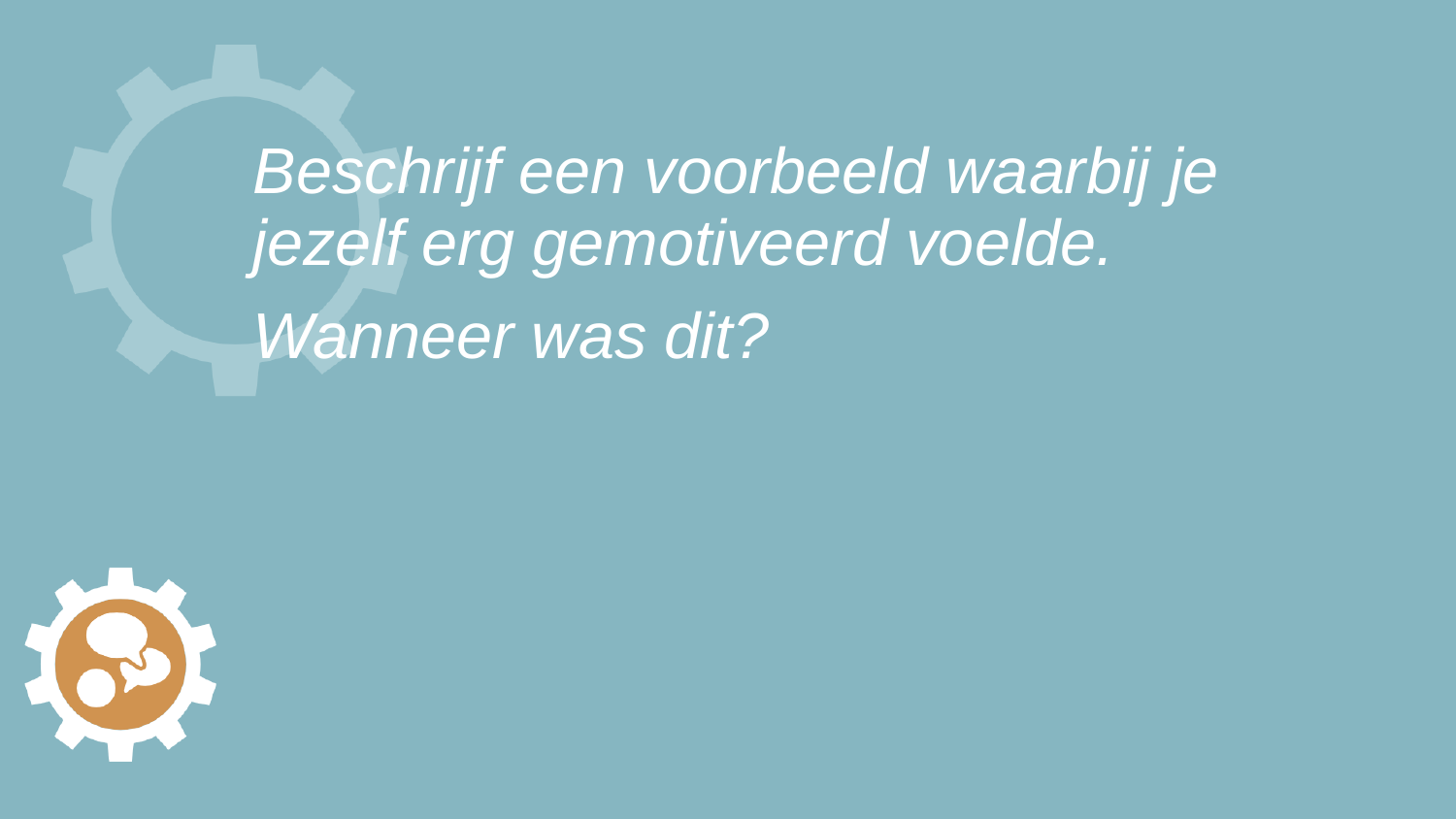

# Beschrijf een voorbeeld waarbij je jezelf erg gemotiveerd voelde.
Wanneer was dit?